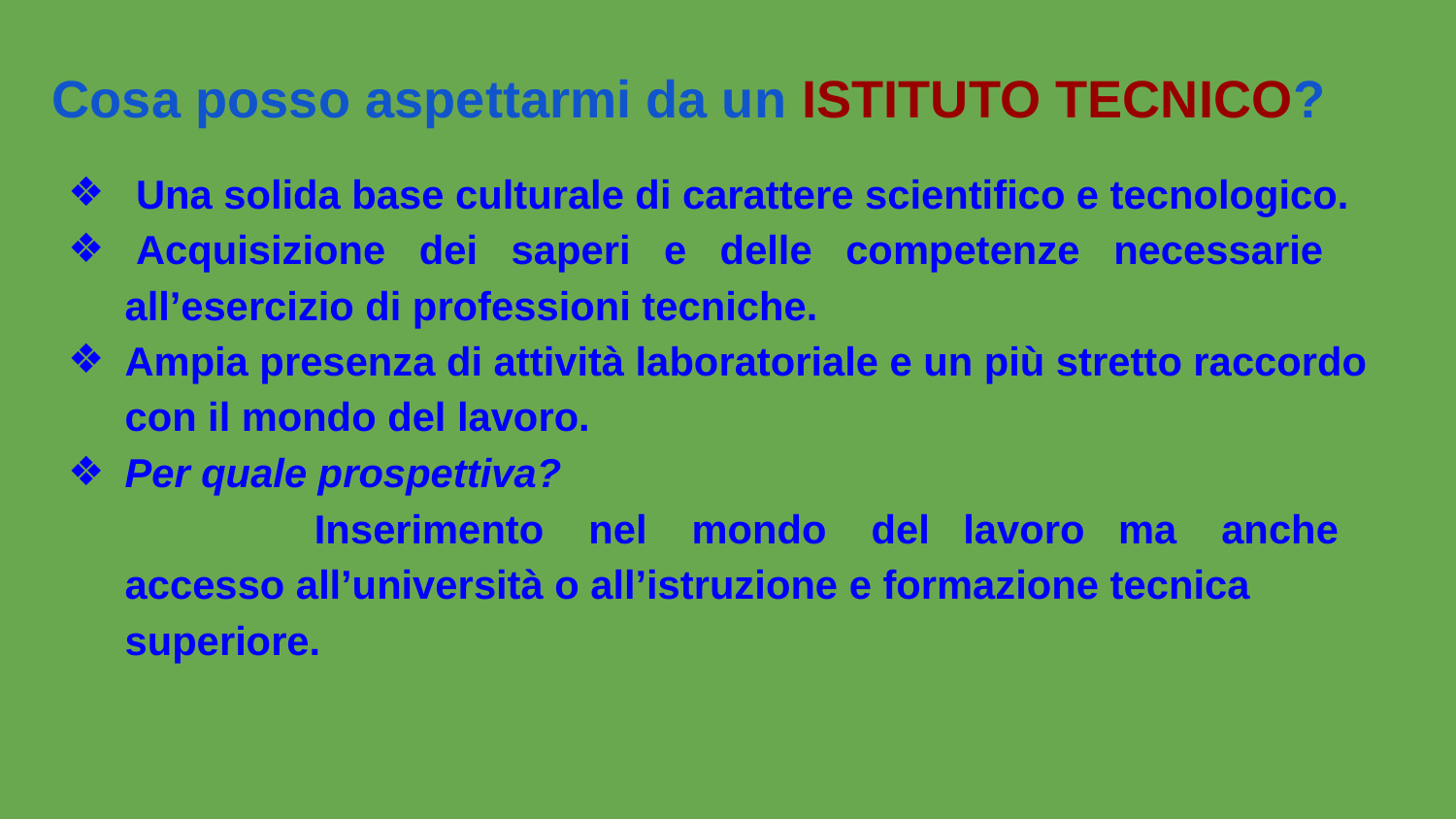

Cosa posso aspettarmi da un ISTITUTO TECNICO?
 Una solida base culturale di carattere scientifico e tecnologico.
 Acquisizione   dei   saperi   e   delle   competenze   necessarie all’esercizio di professioni tecniche.
Ampia presenza di attività laboratoriale e un più stretto raccordo con il mondo del lavoro.
Per quale prospettiva?                                                                                           Inserimento    nel    mondo    del   lavoro   ma    anche    accesso all’università o all’istruzione e formazione tecnica superiore.